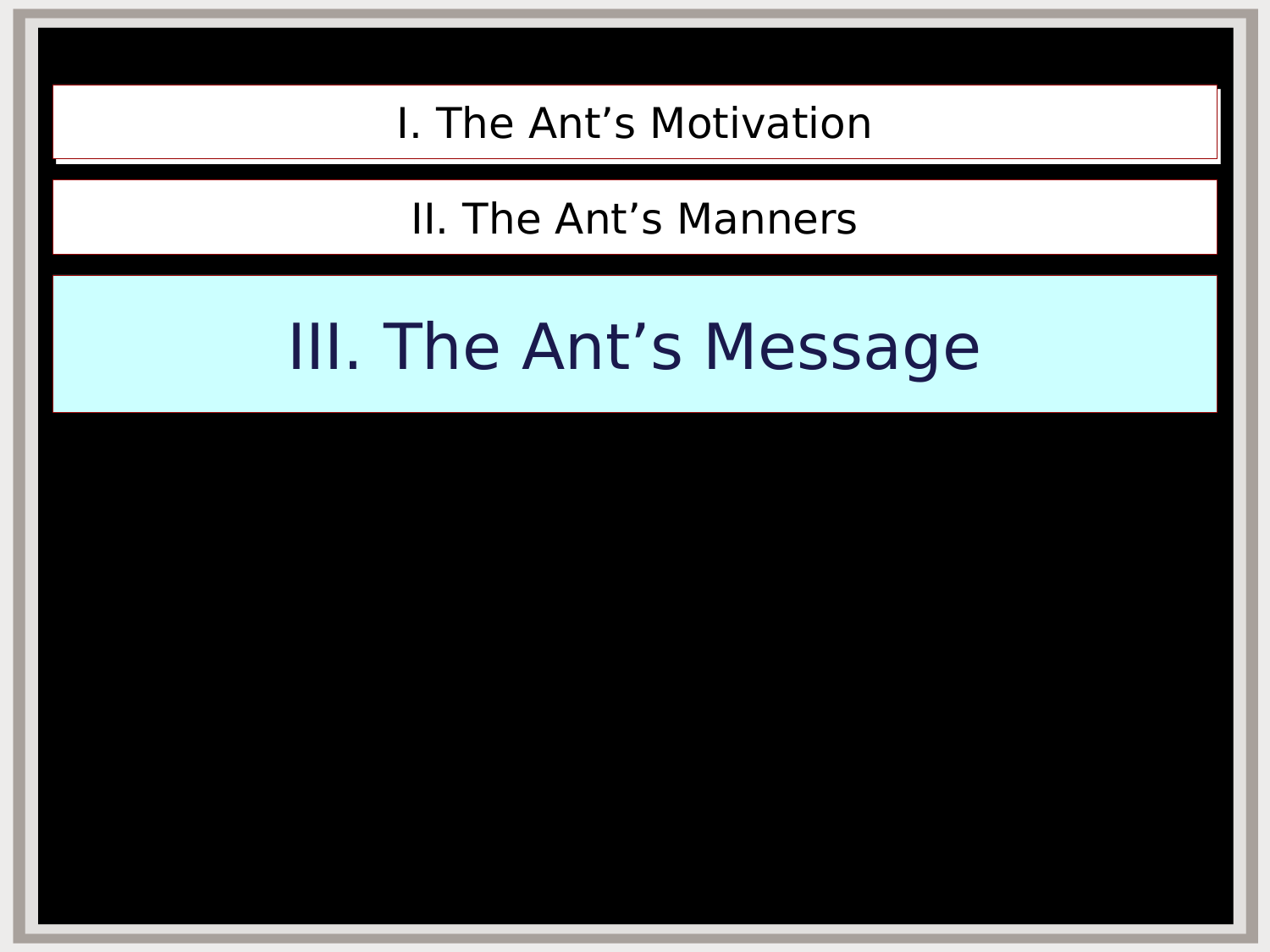

# I. The Ant’s Motivation
II. The Ant’s Manners
III. The Ant’s Message